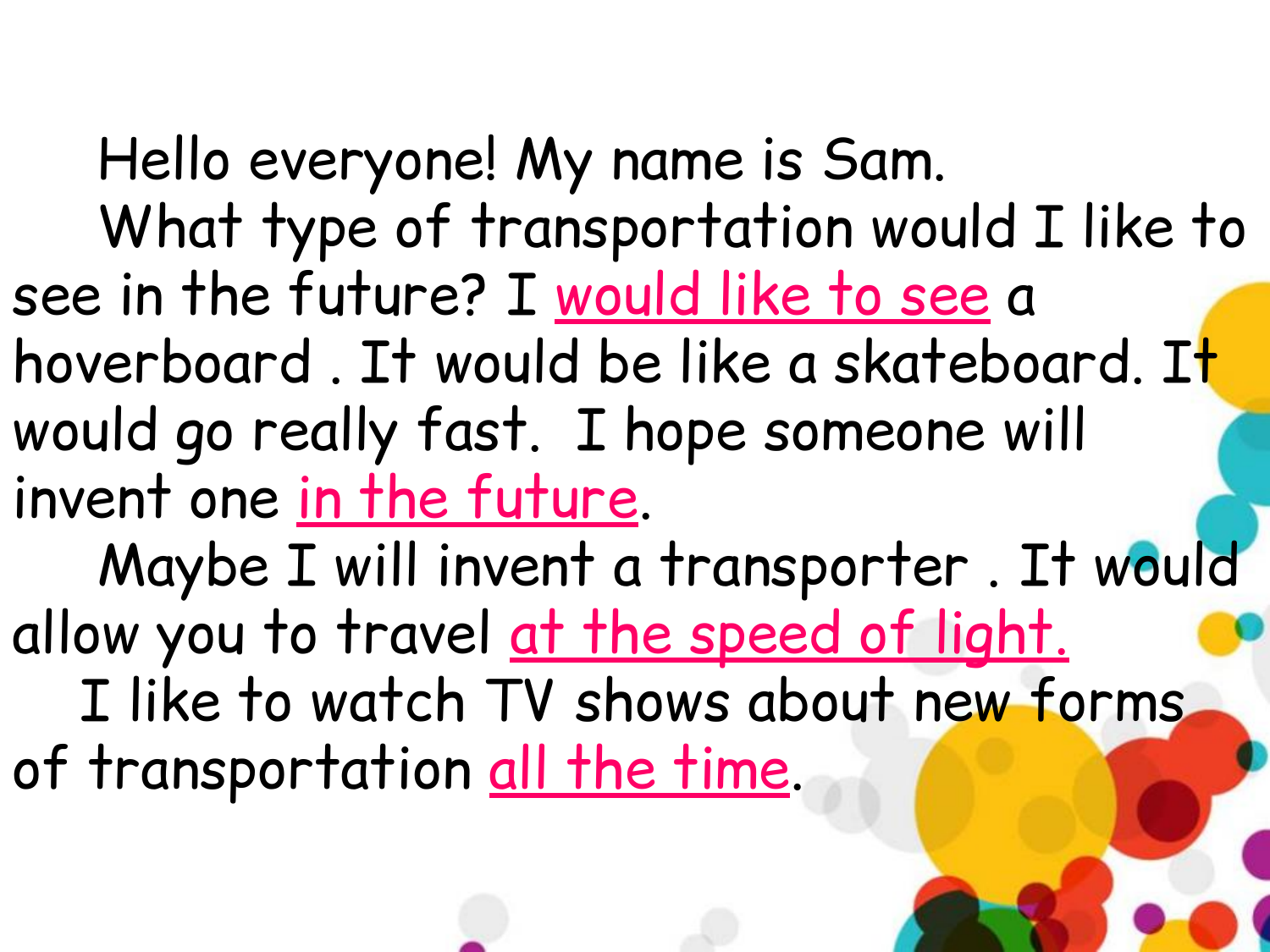

Hello everyone! My name is Sam.
     What type of transportation would I like to see in the future? I would like to see a
hoverboard . It would be like a skateboard. It would go really fast.  I hope someone will invent one in the future.
     Maybe I will invent a transporter . It would allow you to travel at the speed of light.
    I like to watch TV shows about new forms of transportation all the time.